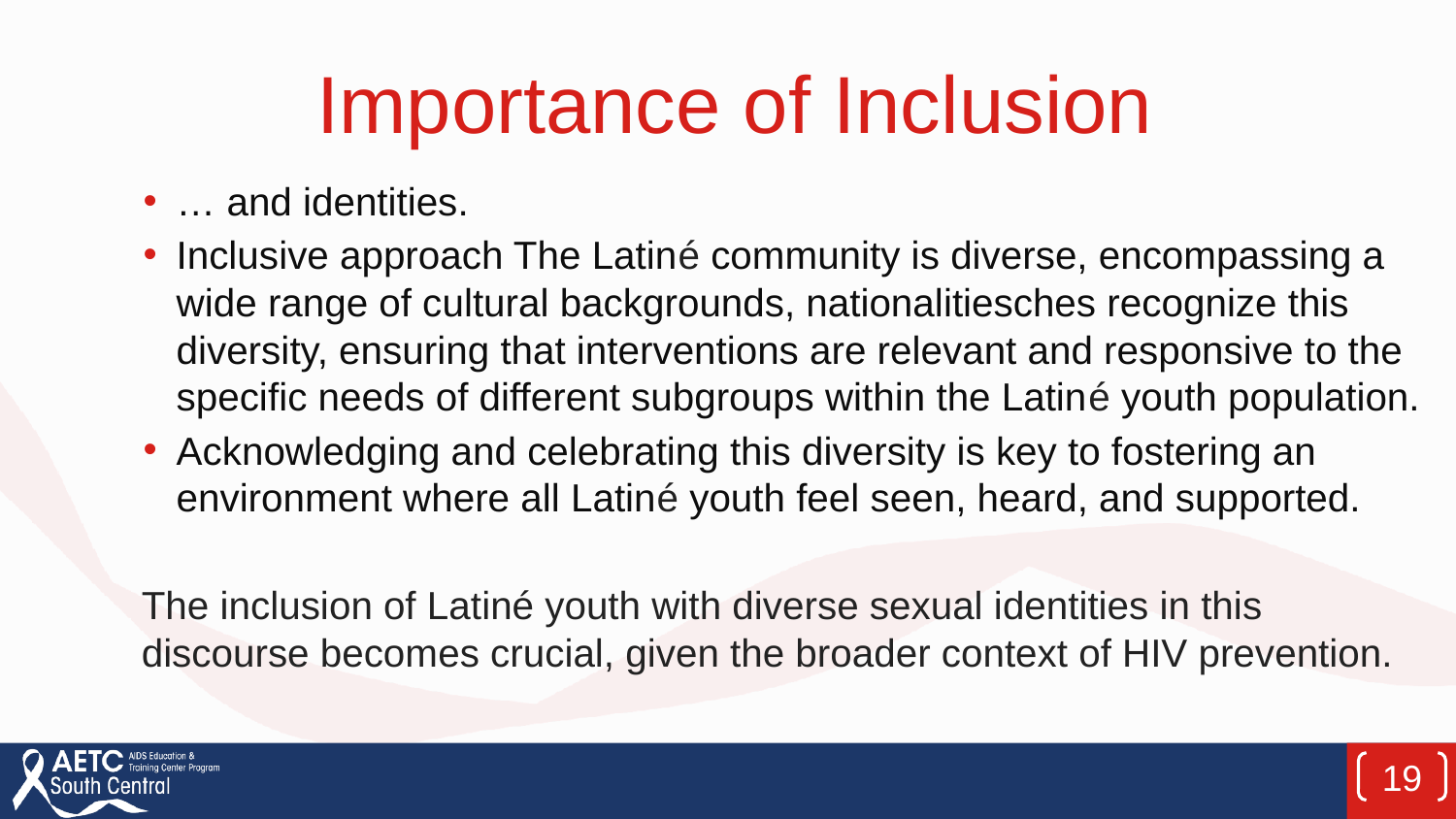

# Importance of Inclusion
… and identities.
Inclusive approach The Latiné community is diverse, encompassing a wide range of cultural backgrounds, nationalitiesches recognize this diversity, ensuring that interventions are relevant and responsive to the specific needs of different subgroups within the Latiné youth population.
Acknowledging and celebrating this diversity is key to fostering an environment where all Latiné youth feel seen, heard, and supported.

The inclusion of Latiné youth with diverse sexual identities in this discourse becomes crucial, given the broader context of HIV prevention.

19